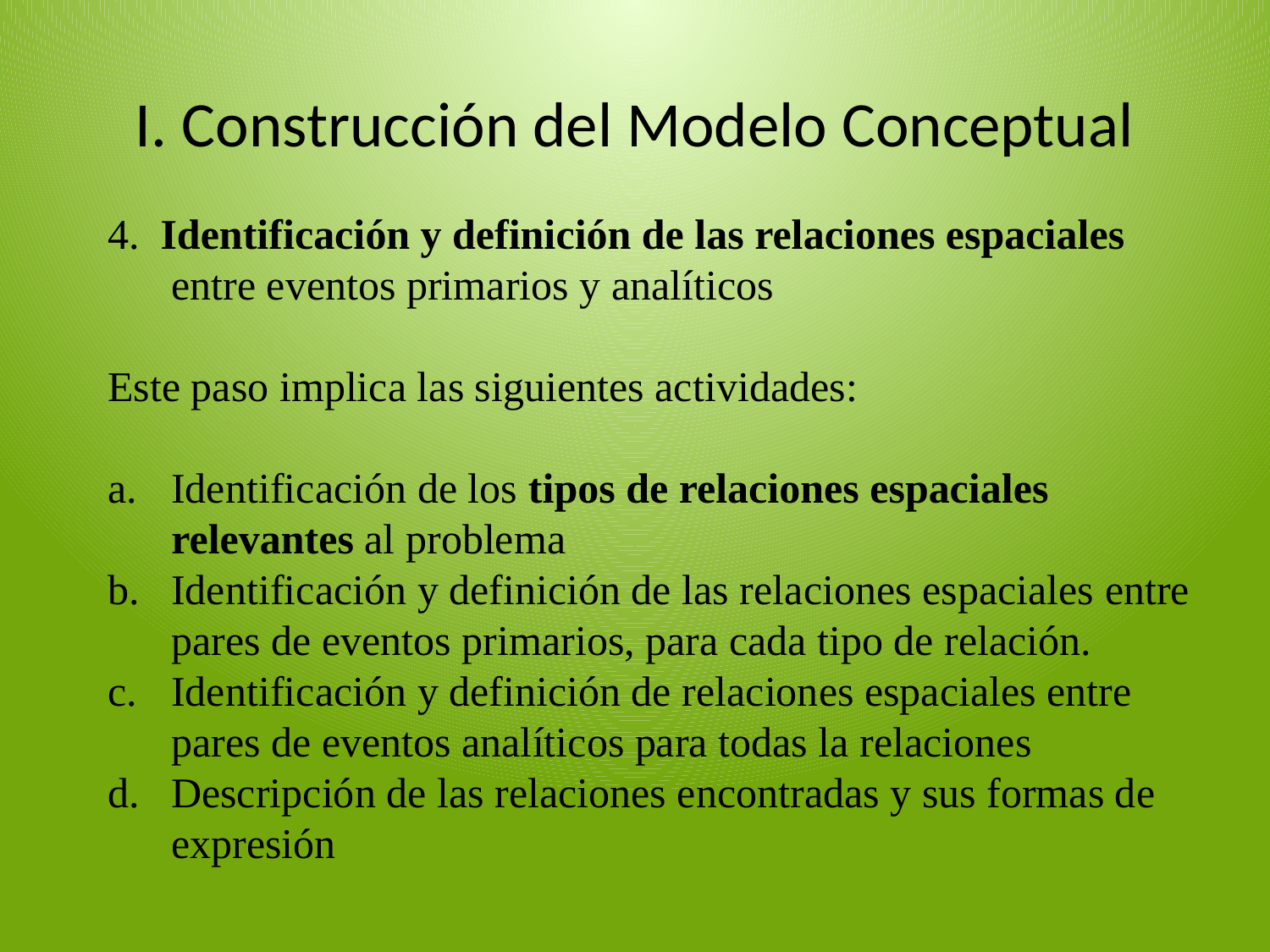

# I. Construcción del Modelo Conceptual
4.  Identificación y definición de las relaciones espaciales entre eventos primarios y analíticos

Este paso implica las siguientes actividades:

Identificación de los tipos de relaciones espaciales relevantes al problema
Identificación y definición de las relaciones espaciales entre pares de eventos primarios, para cada tipo de relación.
Identificación y definición de relaciones espaciales entre pares de eventos analíticos para todas la relaciones
Descripción de las relaciones encontradas y sus formas de expresión